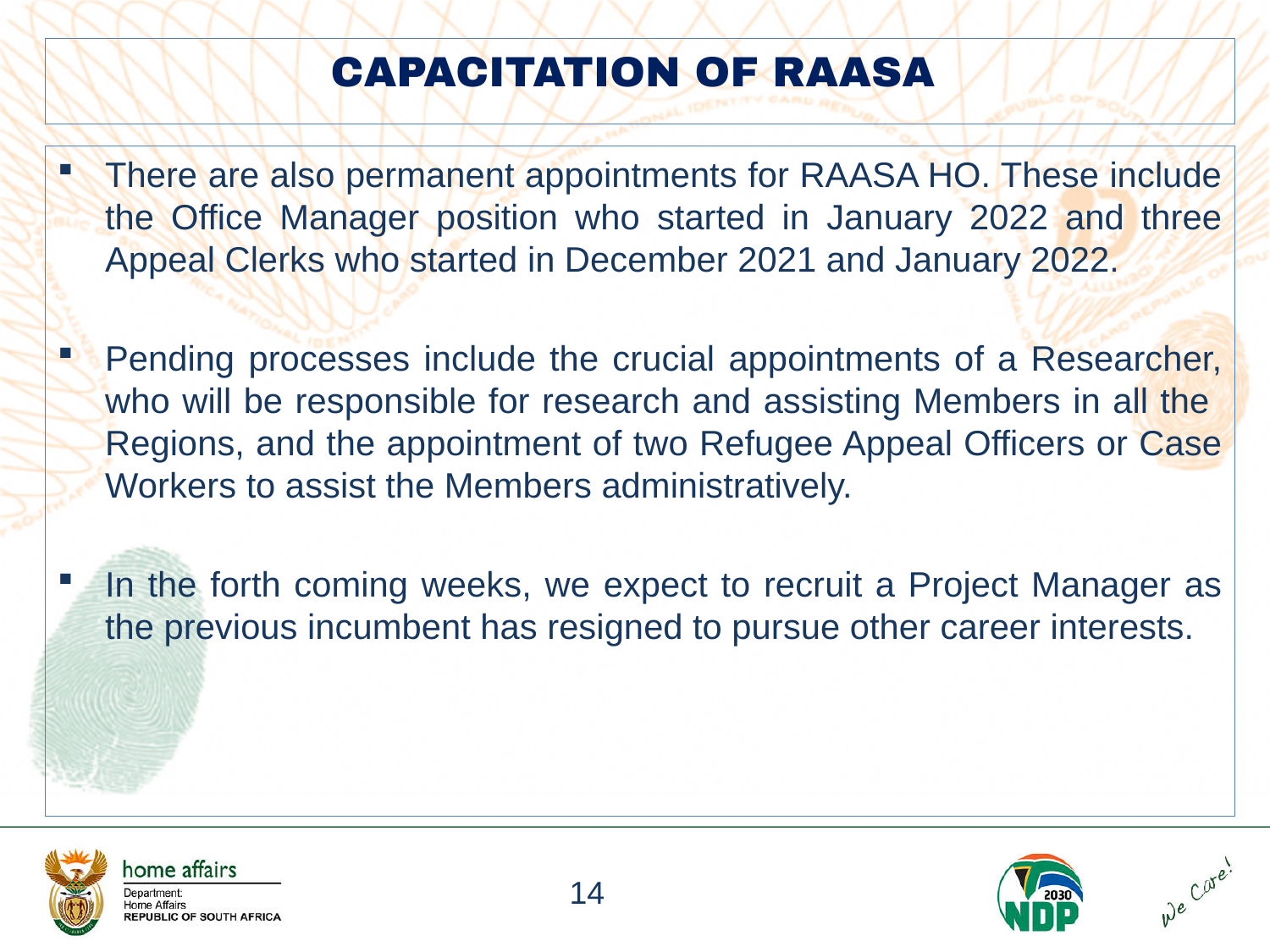

# CAPACITATION OF RAASA
There are also permanent appointments for RAASA HO. These include the Office Manager position who started in January 2022 and three Appeal Clerks who started in December 2021 and January 2022.

Pending processes include the crucial appointments of a Researcher, who will be responsible for research and assisting Members in all the  Regions, and the appointment of two Refugee Appeal Officers or Case Workers to assist the Members administratively.

In the forth coming weeks, we expect to recruit a Project Manager as the previous incumbent has resigned to pursue other career interests.

14